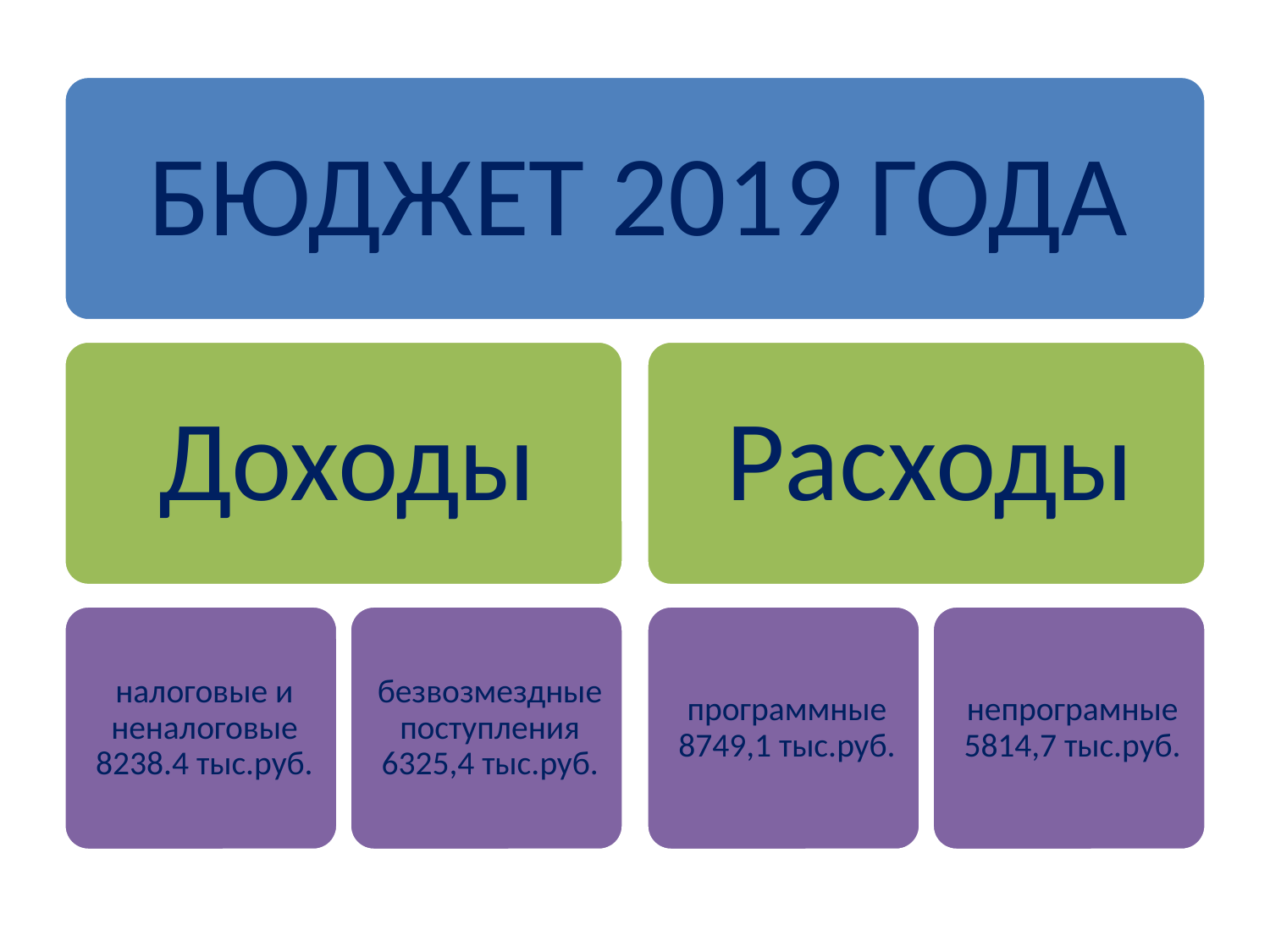

БЮДЖЕТ 2019 ГОДА
Доходы
налоговые и неналоговые 8238.4 тыс.руб.
безвозмездные поступления 6325,4 тыс.руб.
Расходы
программные 8749,1 тыс.руб.
непрограмные 5814,7 тыс.руб.